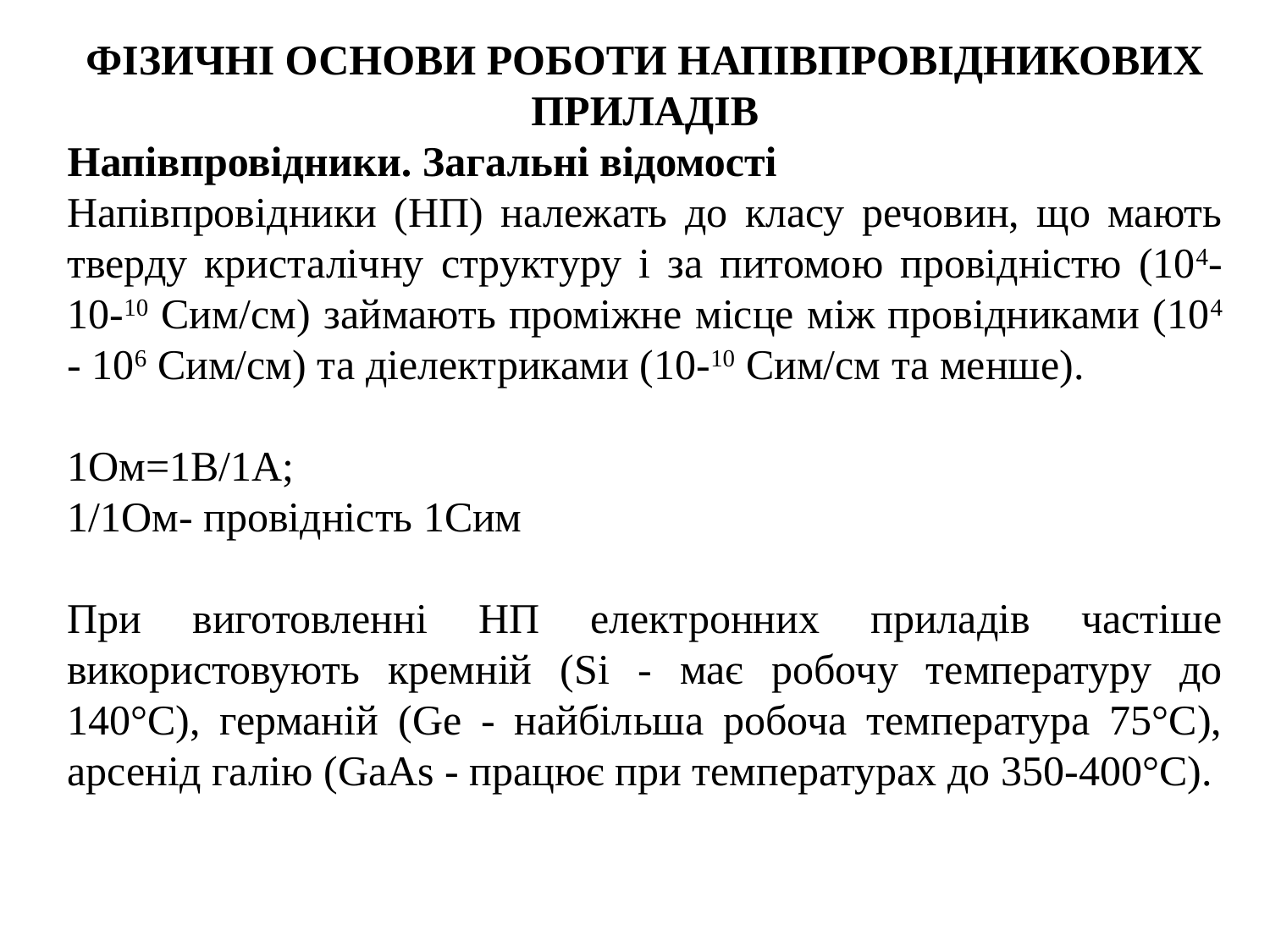

ФІЗИЧНІ ОСНОВИ РОБОТИ НАПІВПРОВІДНИКОВИХ ПРИЛАДІВ
Напівпровідники. Загальні відомості
Напівпровідники (НП) належать до класу речовин, що мають тверду кристалічну структуру і за питомою провідністю (104- 10-10 Сим/см) займають проміжне місце між провідниками (104 - 106 Сим/см) та діелектриками (10-10 Сим/см та менше).

1Ом=1В/1А;
1/1Ом- провідність 1Сим

При виготовленні НП електронних приладів частіше використовують кремній (Sі - має робочу температуру до 140°С), германій (Gе - найбільша робоча температура 75°С), арсенід галію (GаАs - працює при температурах до 350-400°С).